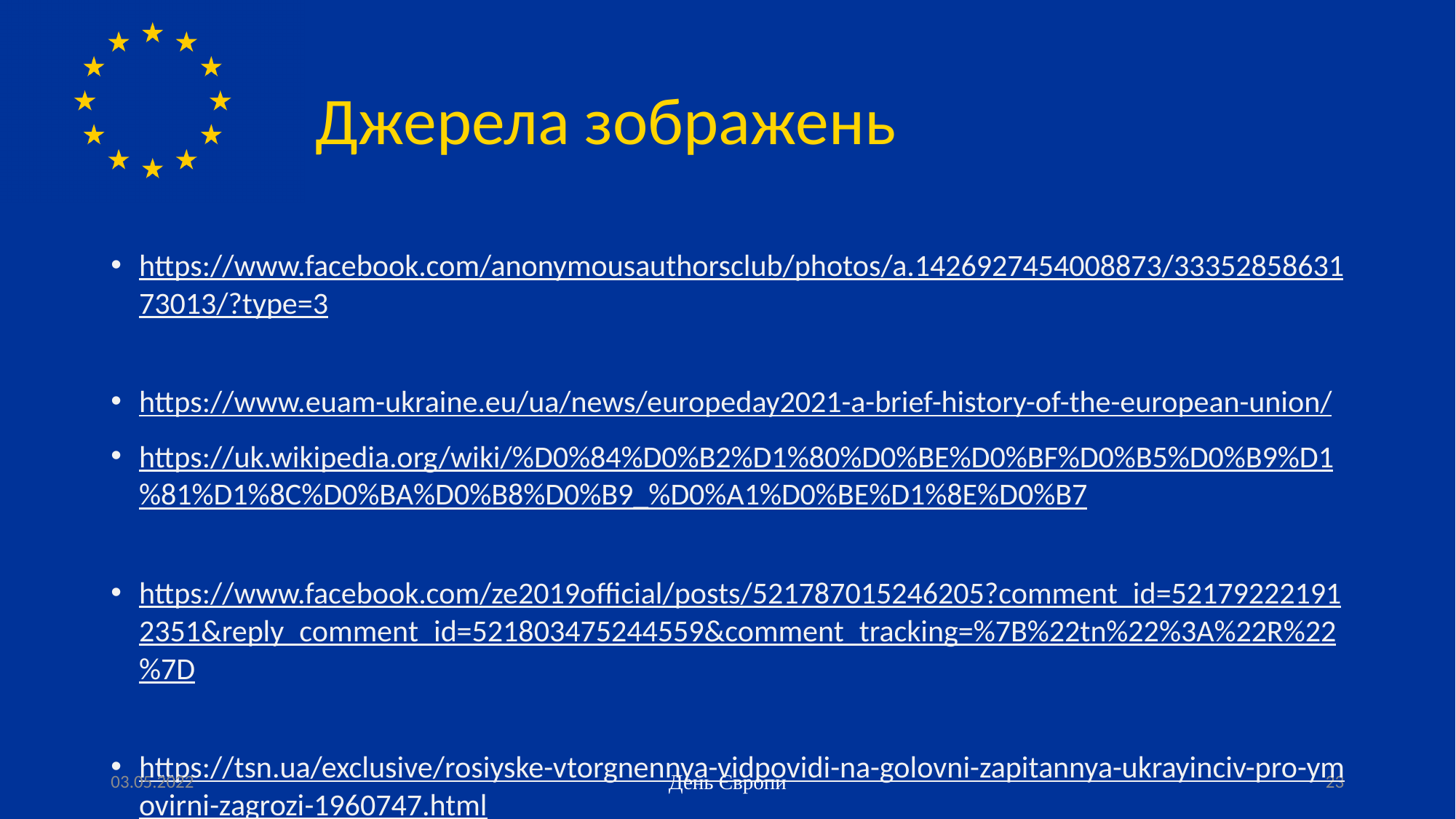

# Джерела зображень
https://www.facebook.com/anonymousauthorsclub/photos/a.1426927454008873/3335285863173013/?type=3
https://www.euam-ukraine.eu/ua/news/europeday2021-a-brief-history-of-the-european-union/
https://uk.wikipedia.org/wiki/%D0%84%D0%B2%D1%80%D0%BE%D0%BF%D0%B5%D0%B9%D1%81%D1%8C%D0%BA%D0%B8%D0%B9_%D0%A1%D0%BE%D1%8E%D0%B7
https://www.facebook.com/ze2019official/posts/521787015246205?comment_id=521792221912351&reply_comment_id=521803475244559&comment_tracking=%7B%22tn%22%3A%22R%22%7D
https://tsn.ua/exclusive/rosiyske-vtorgnennya-vidpovidi-na-golovni-zapitannya-ukrayinciv-pro-ymovirni-zagrozi-1960747.html
https://www.radiosvoboda.org/a/news-eu-ukraine/31728986.html
03.05.2022
День Європи
23